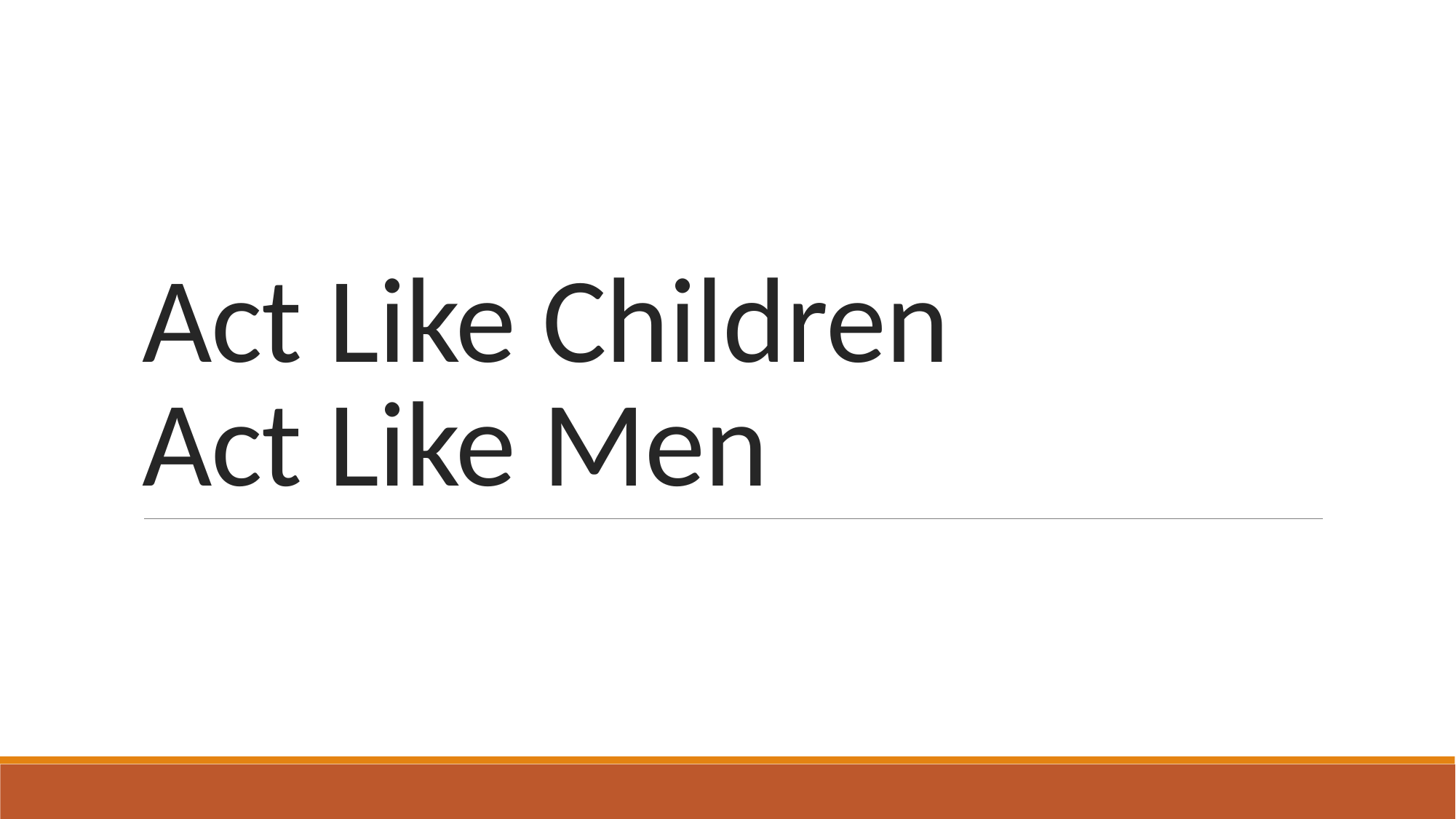

# Act Like Children Act Like Men